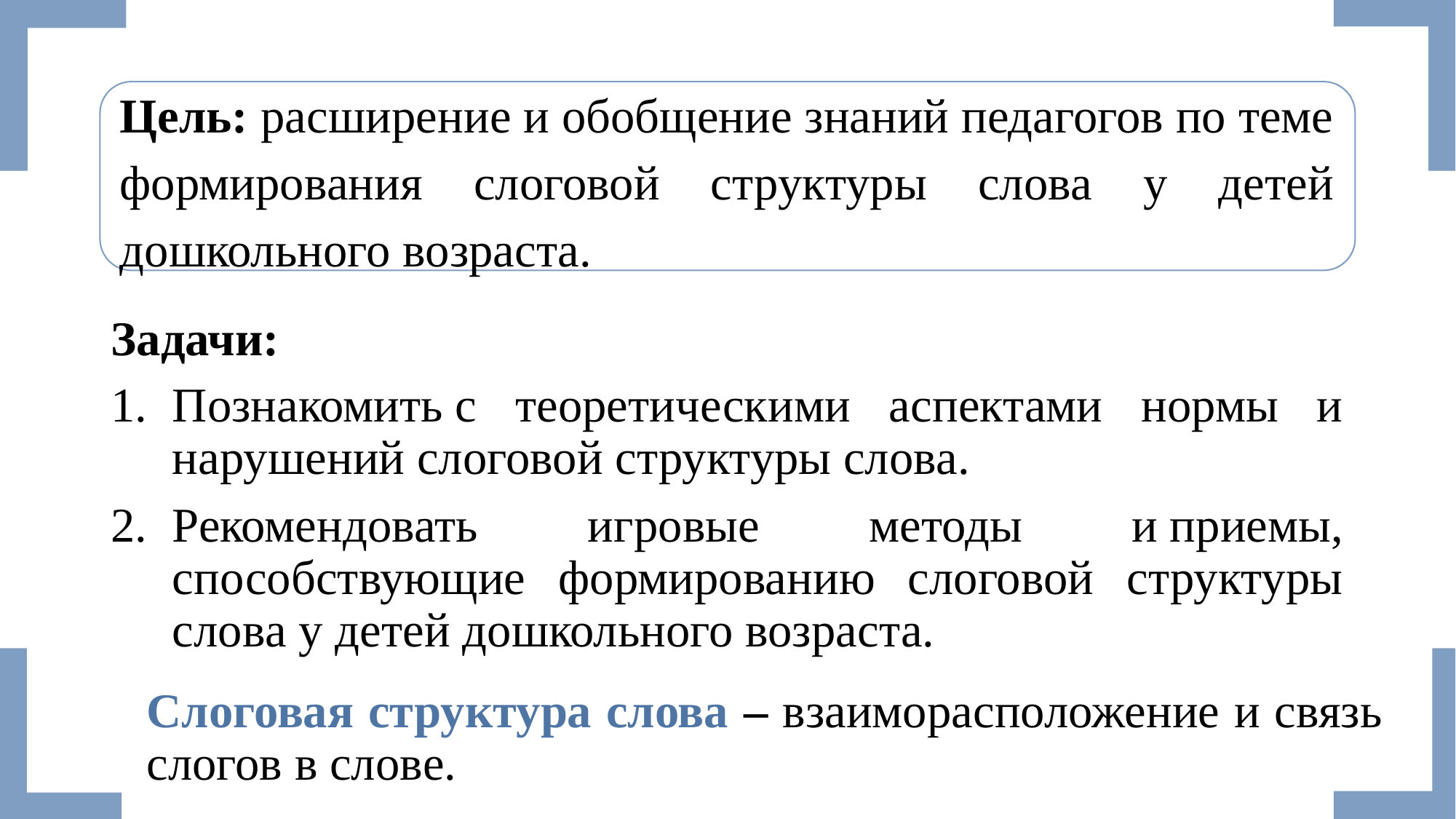

Задачи:
Познакомить с теоретическими аспектами нормы и нарушений слоговой структуры слова.
Рекомендовать игровые методы и приемы, способствующие формированию слоговой структуры слова у детей дошкольного возраста.

Цель: расширение и обобщение знаний педагогов по теме формирования слоговой структуры слова у детей дошкольного возраста.
Слоговая структура слова – взаиморасположение и связь слогов в слове.